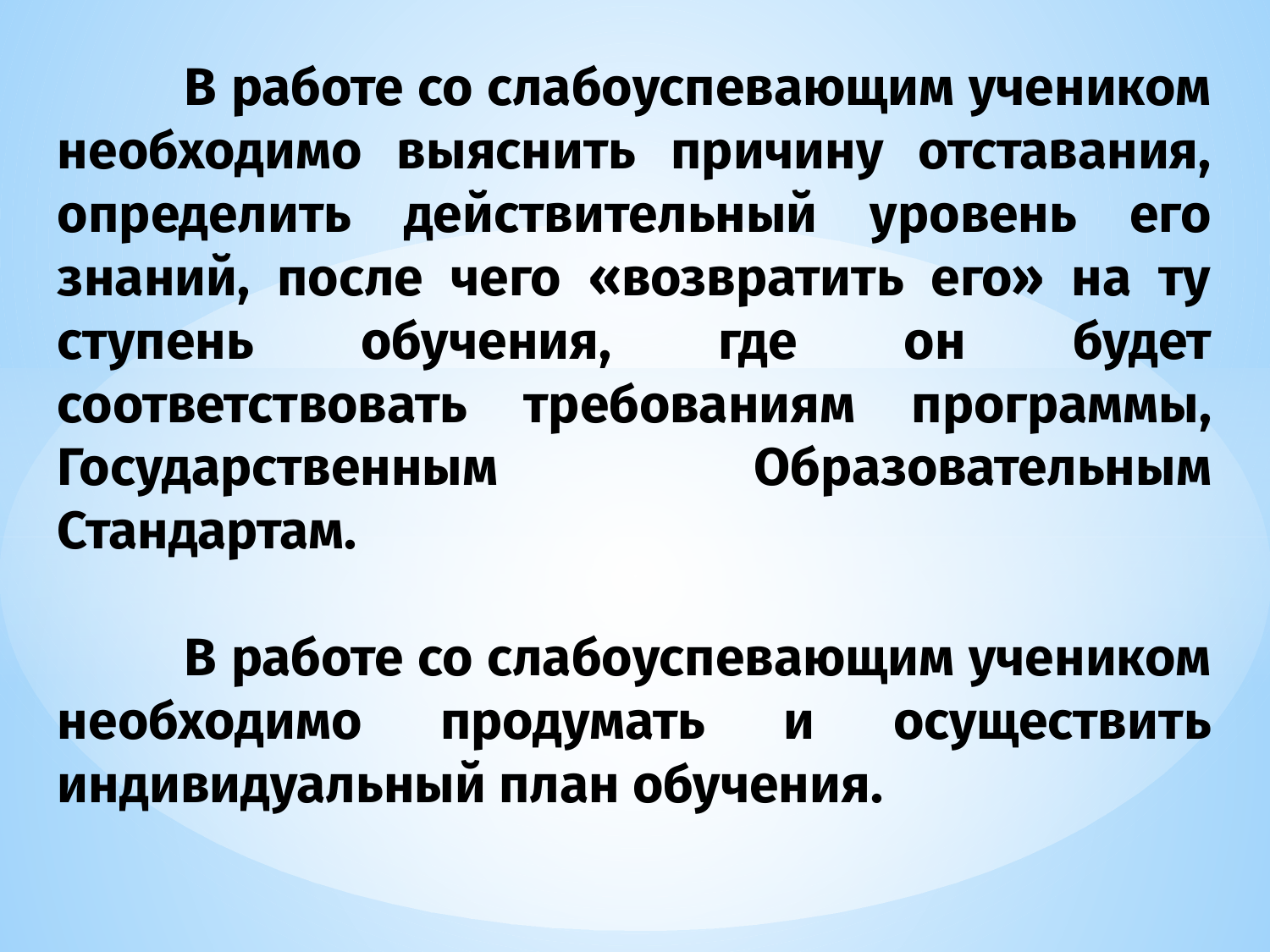

В работе со слабоуспевающим учеником необходимо выяснить причину отставания, определить действительный уровень его знаний, после чего «возвратить его» на ту ступень обучения, где он будет соответствовать требованиям программы, Государственным Образовательным Стандартам.

	В работе со слабоуспевающим учеником необходимо продумать и осуществить индивидуальный план обучения.